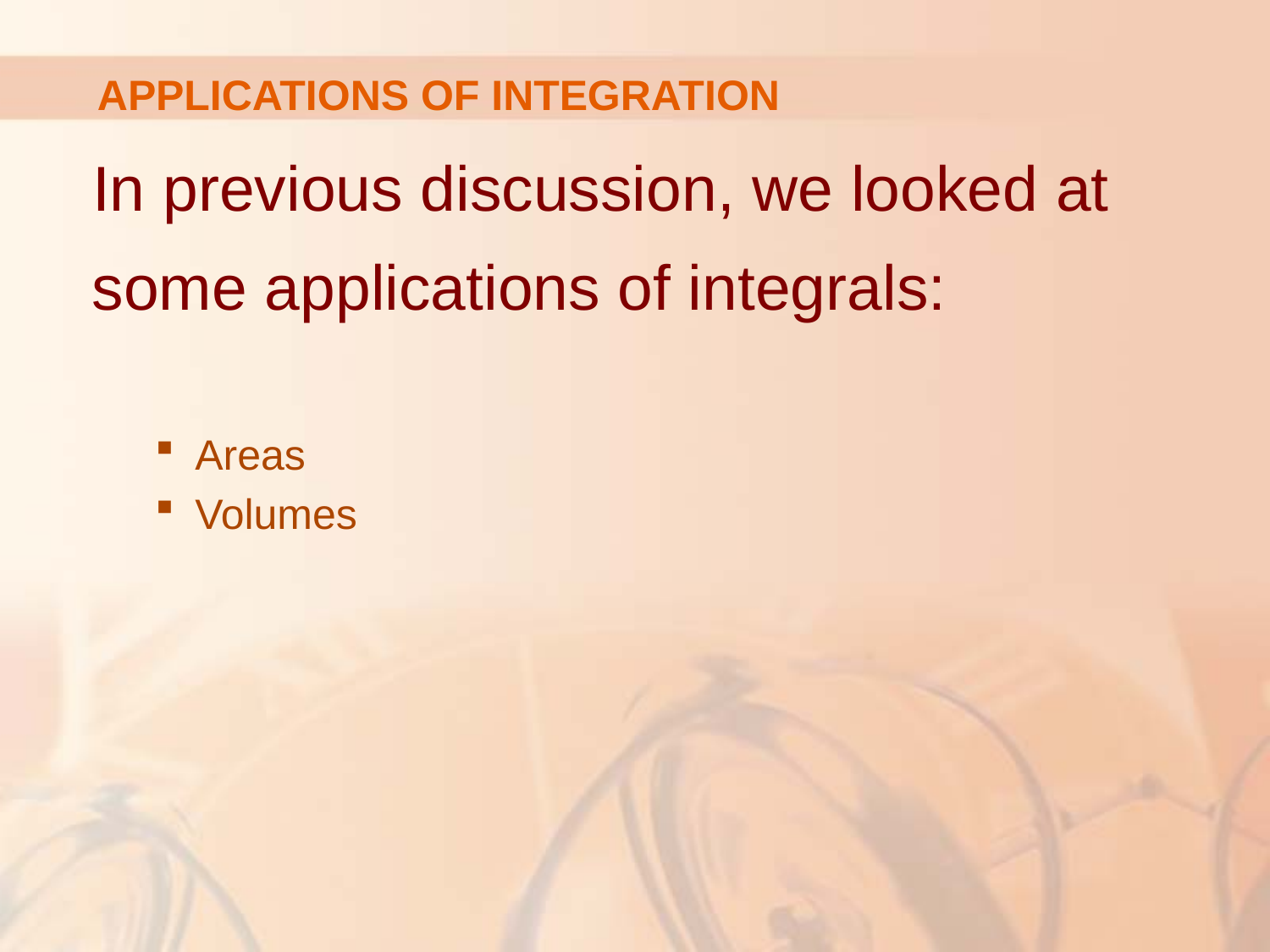

# APPLICATIONS OF INTEGRATION
In previous discussion, we looked at some applications of integrals:

Areas
Volumes